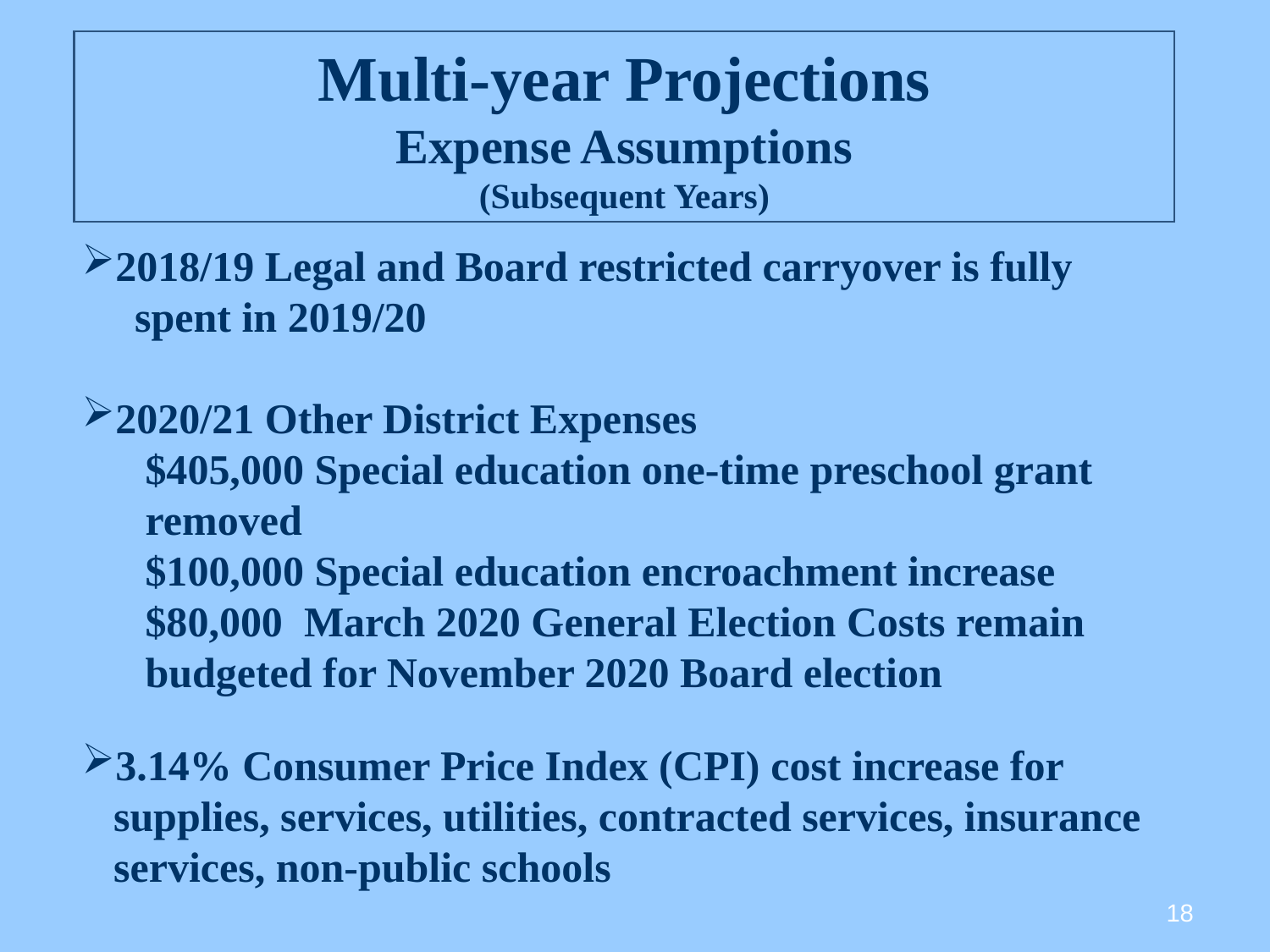

Multi-year Projections
Expense Assumptions
(Subsequent Years)
2018/19 Legal and Board restricted carryover is fully
     spent in 2019/20

2020/21 Other District Expenses
$405,000 Special education one-time preschool grant removed
$100,000 Special education encroachment increase
$80,000  March 2020 General Election Costs remain budgeted for November 2020 Board election

3.14% Consumer Price Index (CPI) cost increase for supplies, services, utilities, contracted services, insurance services, non-public schools

18